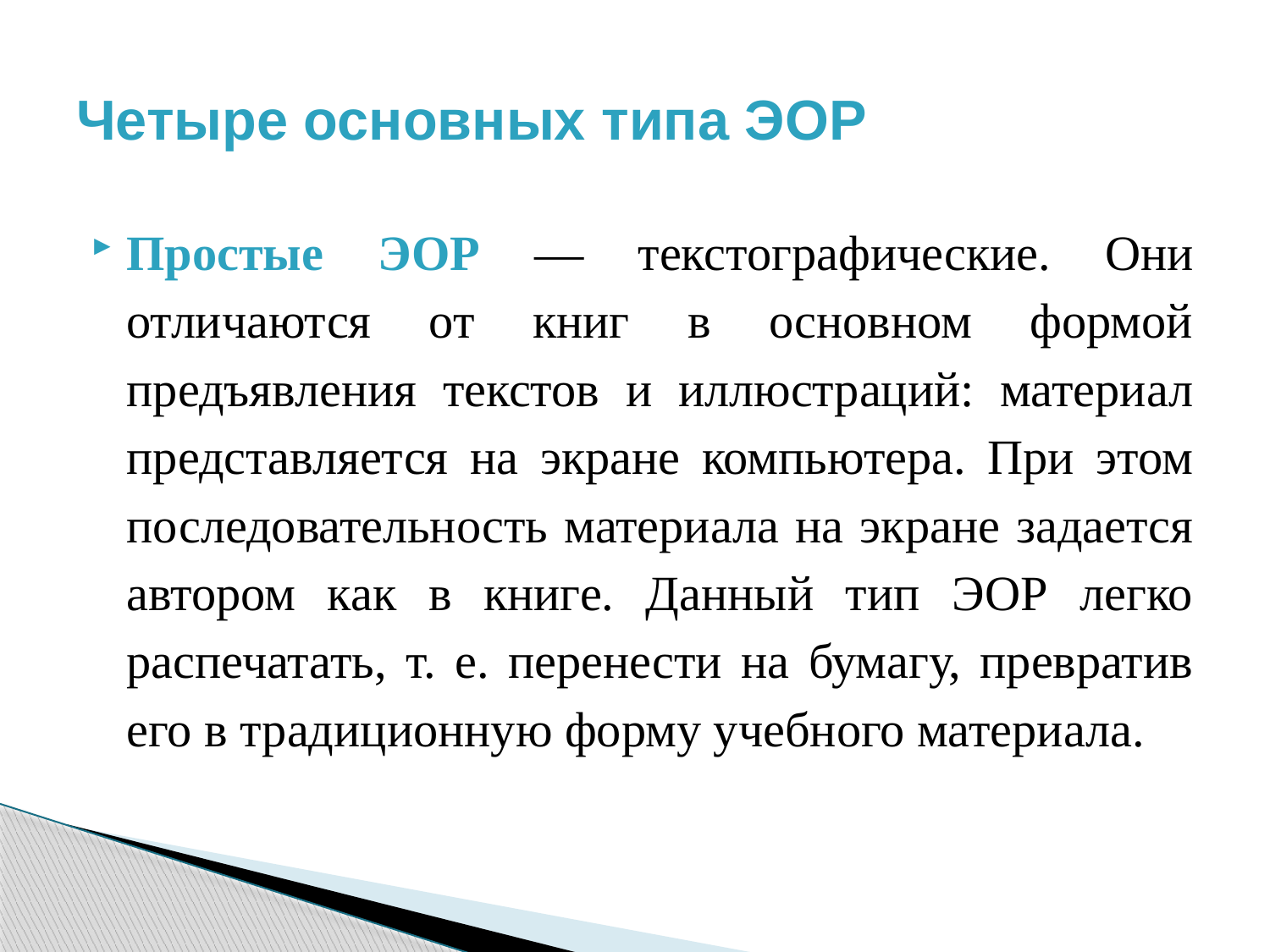

# Четыре основных типа ЭОР
Простые ЭОР — текстографические. Они отличаются от книг в основном формой предъявления текстов и иллюстраций: материал представляется на экране компьютера. При этом последовательность материала на экране задается автором как в книге. Данный тип ЭОР легко распечатать, т. е. перенести на бумагу, превратив его в традиционную форму учебного материала.